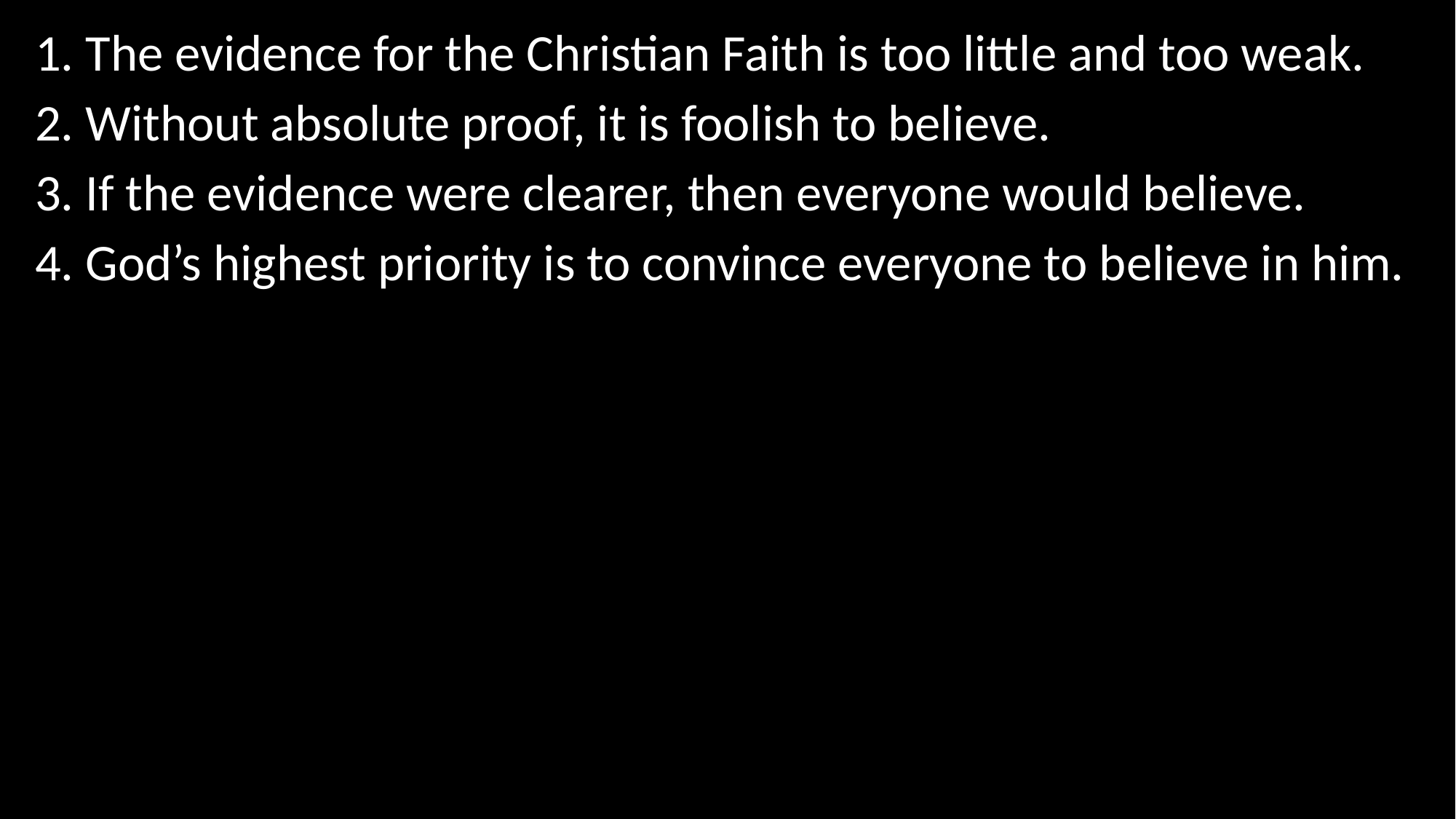

1. The evidence for the Christian Faith is too little and too weak.
2. Without absolute proof, it is foolish to believe.
3. If the evidence were clearer, then everyone would believe.
4. God’s highest priority is to convince everyone to believe in him.